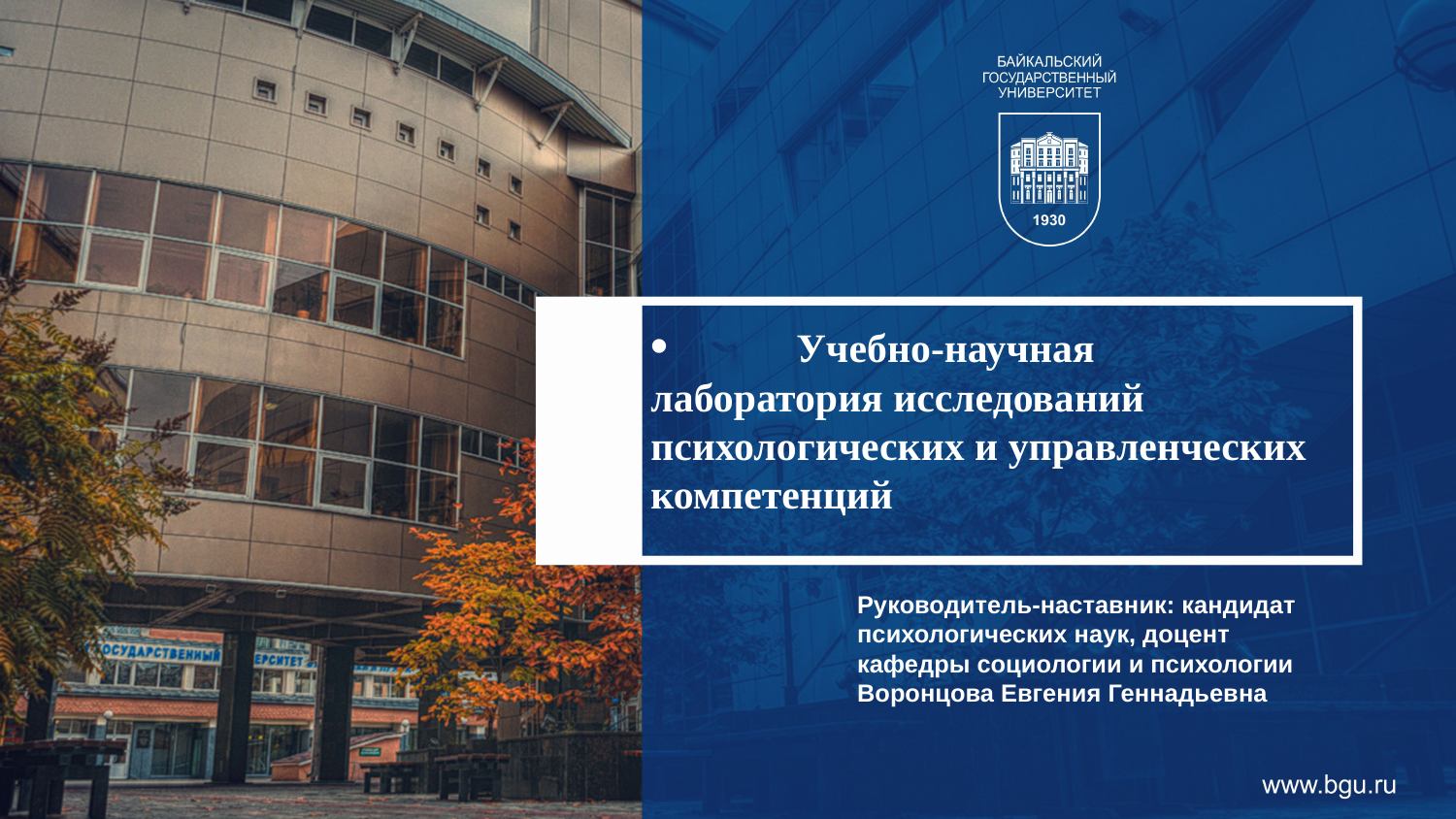

•	Учебно-научная лаборатория исследований психологических и управленческих компетенций
Руководитель-наставник: кандидат психологических наук, доцент кафедры социологии и психологии Воронцова Евгения Геннадьевна